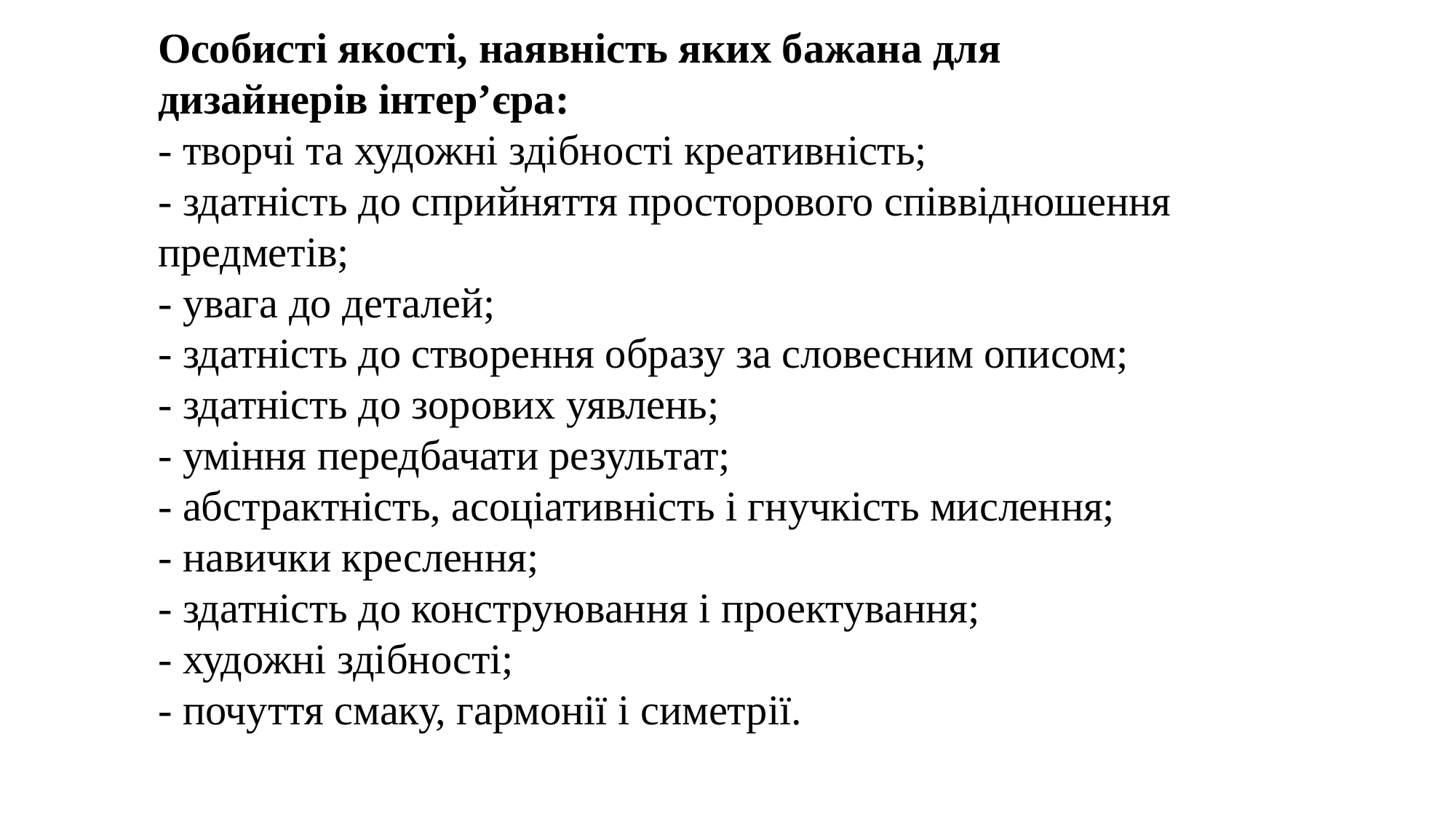

# Особисті якості, наявність яких бажана для дизайнерів інтер’єра: - творчі та художні здібності креативність; - здатність до сприйняття просторового співвідношення предметів; - увага до деталей; - здатність до створення образу за словесним описом; - здатність до зорових уявлень; - уміння передбачати результат; - абстрактність, асоціативність і гнучкість мислення; - навички креслення; - здатність до конструювання і проектування; - художні здібності; - почуття смаку, гармонії і симетрії.